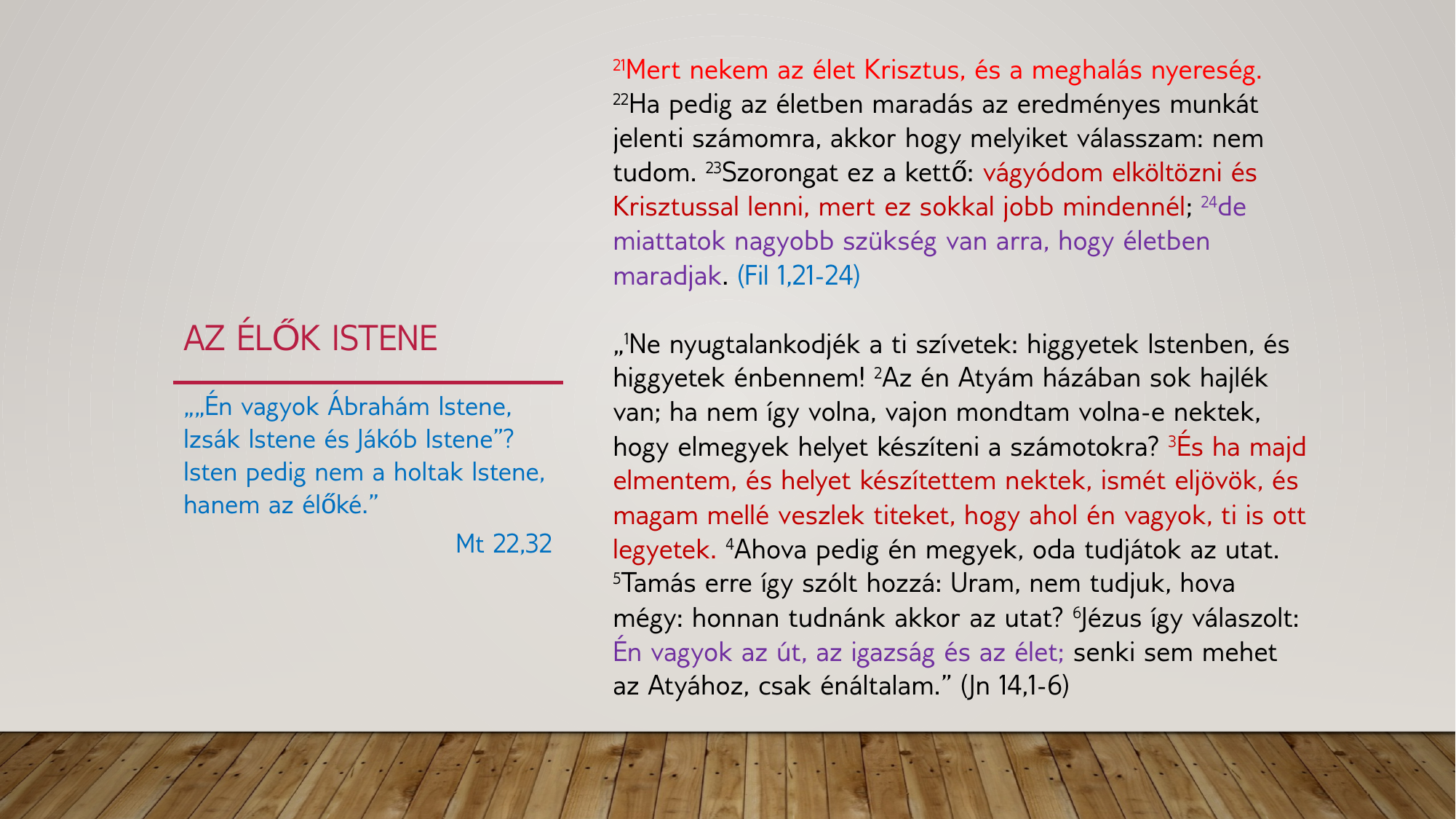

21Mert nekem az élet Krisztus, és a meghalás nyereség. 22Ha pedig az életben maradás az eredményes munkát jelenti számomra, akkor hogy melyiket válasszam: nem tudom. 23Szorongat ez a kettő: vágyódom elköltözni és Krisztussal lenni, mert ez sokkal jobb mindennél; 24de miattatok nagyobb szükség van arra, hogy életben maradjak. (Fil 1,21-24)

„1Ne nyugtalankodjék a ti szívetek: higgyetek Istenben, és higgyetek énbennem! 2Az én Atyám házában sok hajlék van; ha nem így volna, vajon mondtam volna-e nektek, hogy elmegyek helyet készíteni a számotokra? 3És ha majd elmentem, és helyet készítettem nektek, ismét eljövök, és magam mellé veszlek titeket, hogy ahol én vagyok, ti is ott legyetek. 4Ahova pedig én megyek, oda tudjátok az utat. 5Tamás erre így szólt hozzá: Uram, nem tudjuk, hova mégy: honnan tudnánk akkor az utat? 6Jézus így válaszolt: Én vagyok az út, az igazság és az élet; senki sem mehet az Atyához, csak énáltalam.” (Jn 14,1-6)
# Az élők istene
„„Én vagyok Ábrahám Istene, Izsák Istene és Jákób Istene”? Isten pedig nem a holtak Istene, hanem az élőké.”
Mt 22,32